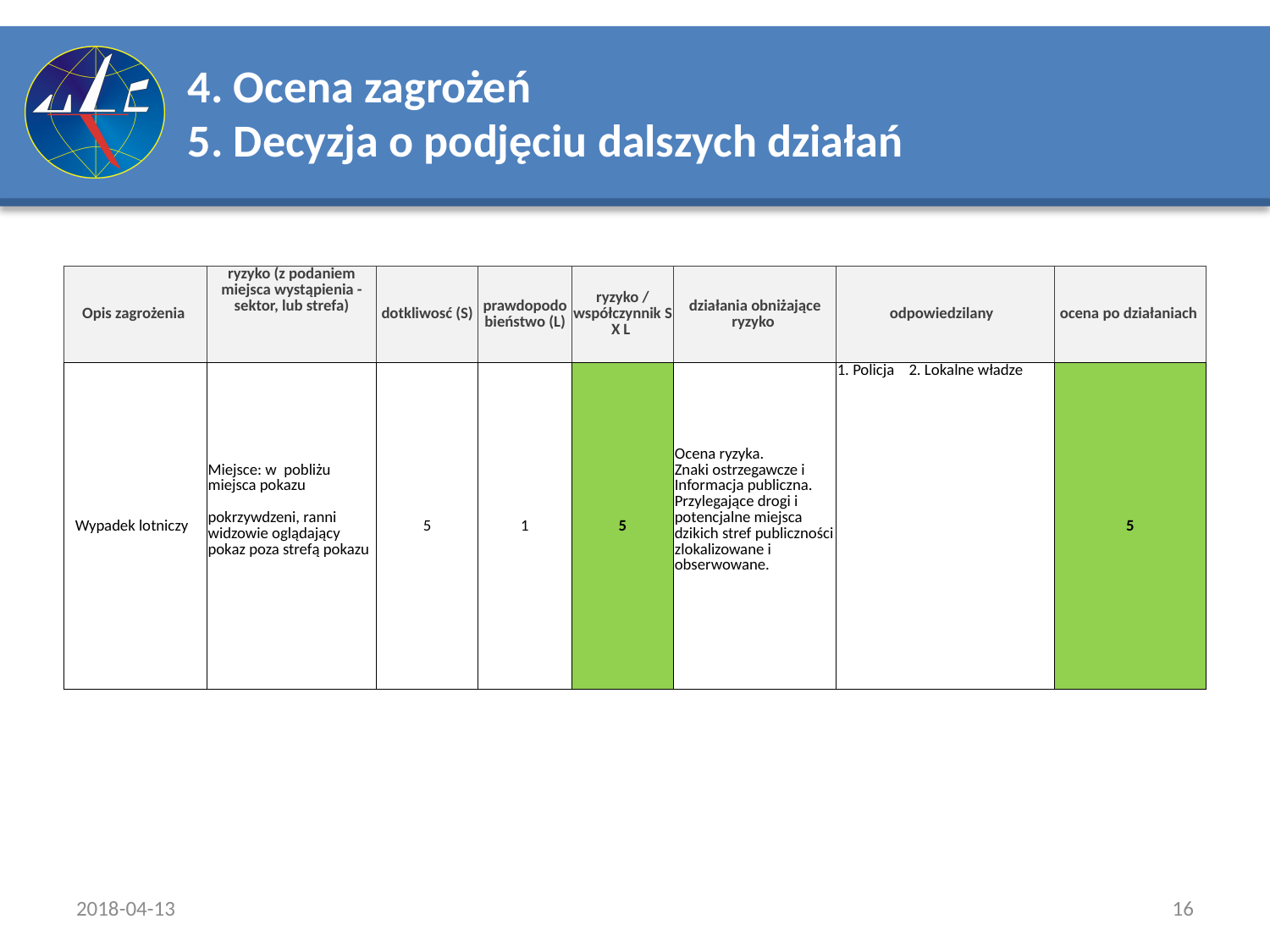

# 4. Ocena zagrożeń 5. Decyzja o podjęciu dalszych działań

| Opis zagrożenia | ryzyko (z podaniem miejsca wystąpienia - sektor, lub strefa) | dotkliwosć (S) | prawdopodobieństwo (L) | ryzyko / współczynnik S X L | działania obniżające ryzyko | odpowiedzilany | ocena po działaniach |
| --- | --- | --- | --- | --- | --- | --- | --- |
| Wypadek lotniczy | Miejsce: w pobliżu miejsca pokazu pokrzywdzeni, ranni widzowie oglądający pokaz poza strefą pokazu | 5 | 1 | 5 | Ocena ryzyka. Znaki ostrzegawcze i Informacja publiczna. Przylegające drogi i potencjalne miejsca dzikich stref publiczności zlokalizowane i obserwowane. | 1. Policja 2. Lokalne władze | 5 |
.
2018-04-13
16